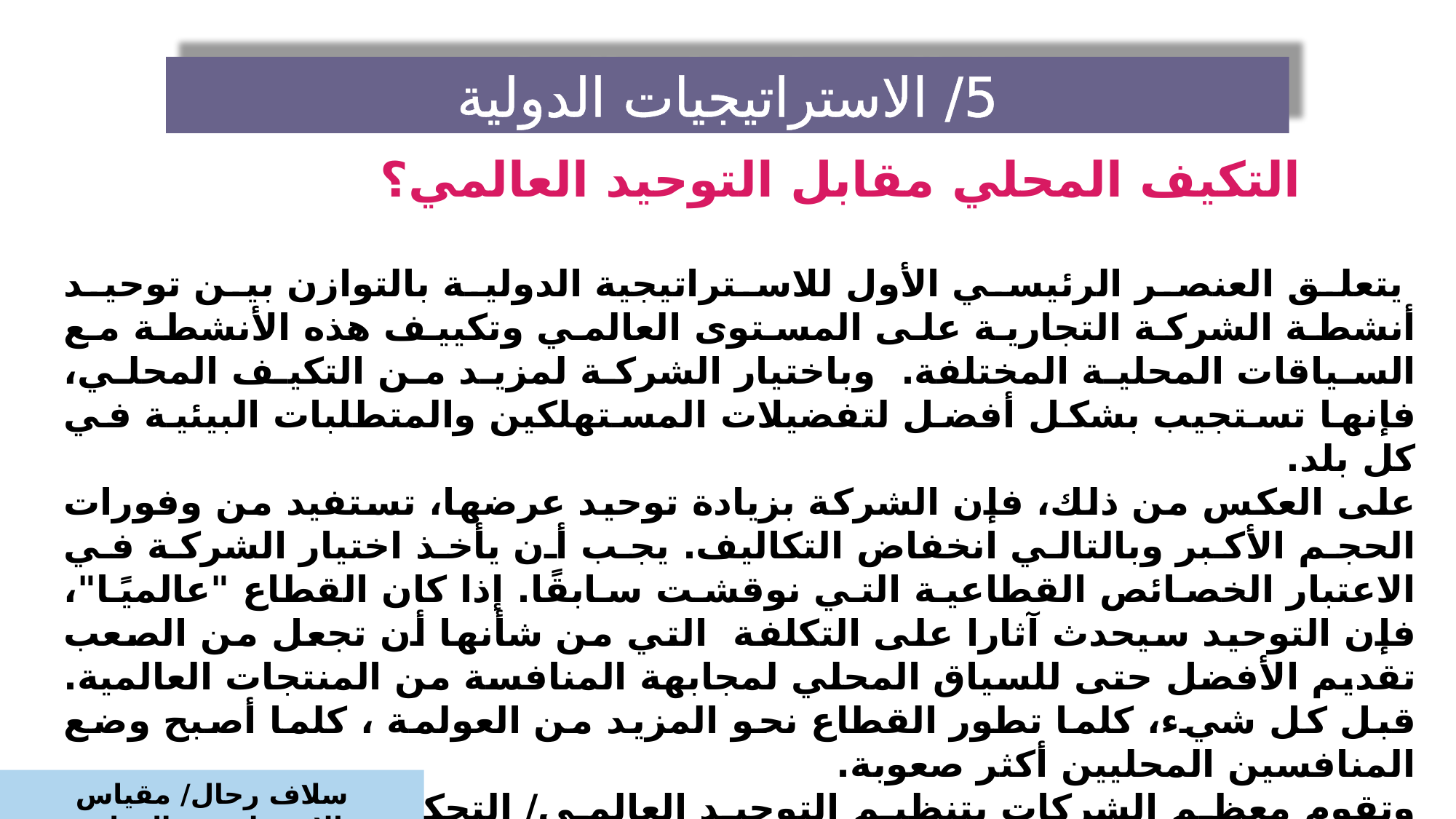

5/ الاستراتيجيات الدولية
التكيف المحلي مقابل التوحيد العالمي؟
	 يتعلق العنصر الرئيسي الأول للاستراتيجية الدولية بالتوازن بين توحيد أنشطة الشركة التجارية على المستوى العالمي وتكييف هذه الأنشطة مع السياقات المحلية المختلفة.  وباختيار الشركة لمزيد من التكيف المحلي، فإنها تستجيب بشكل أفضل لتفضيلات المستهلكين والمتطلبات البيئية في كل بلد.
على العكس من ذلك، فإن الشركة بزيادة توحيد عرضها، تستفيد من وفورات الحجم الأكبر وبالتالي انخفاض التكاليف. يجب أن يأخذ اختيار الشركة في الاعتبار الخصائص القطاعية التي نوقشت سابقًا. إذا كان القطاع "عالميًا"، فإن التوحيد سيحدث آثارا على التكلفة  التي من شأنها أن تجعل من الصعب تقديم الأفضل حتى للسياق المحلي لمجابهة المنافسة من المنتجات العالمية. قبل كل شيء، كلما تطور القطاع نحو المزيد من العولمة ، كلما أصبح وضع المنافسين المحليين أكثر صعوبة.
وتقوم معظم الشركات بتنظيم التوحيد العالمي/ التحكيم المحلي للتكيف وفقا لمختلف الأنشطة التي تنفذها. وبالتالي فإنه من النادر أن تختار الشركة تحديد موقع أنشطتها المتعلقة بالبحث والتطوير ما لم يكن من الضروري الاستجابة لسوق محدده جدا.
سلاف رحال/ مقياس الاستراتيجية الدولية